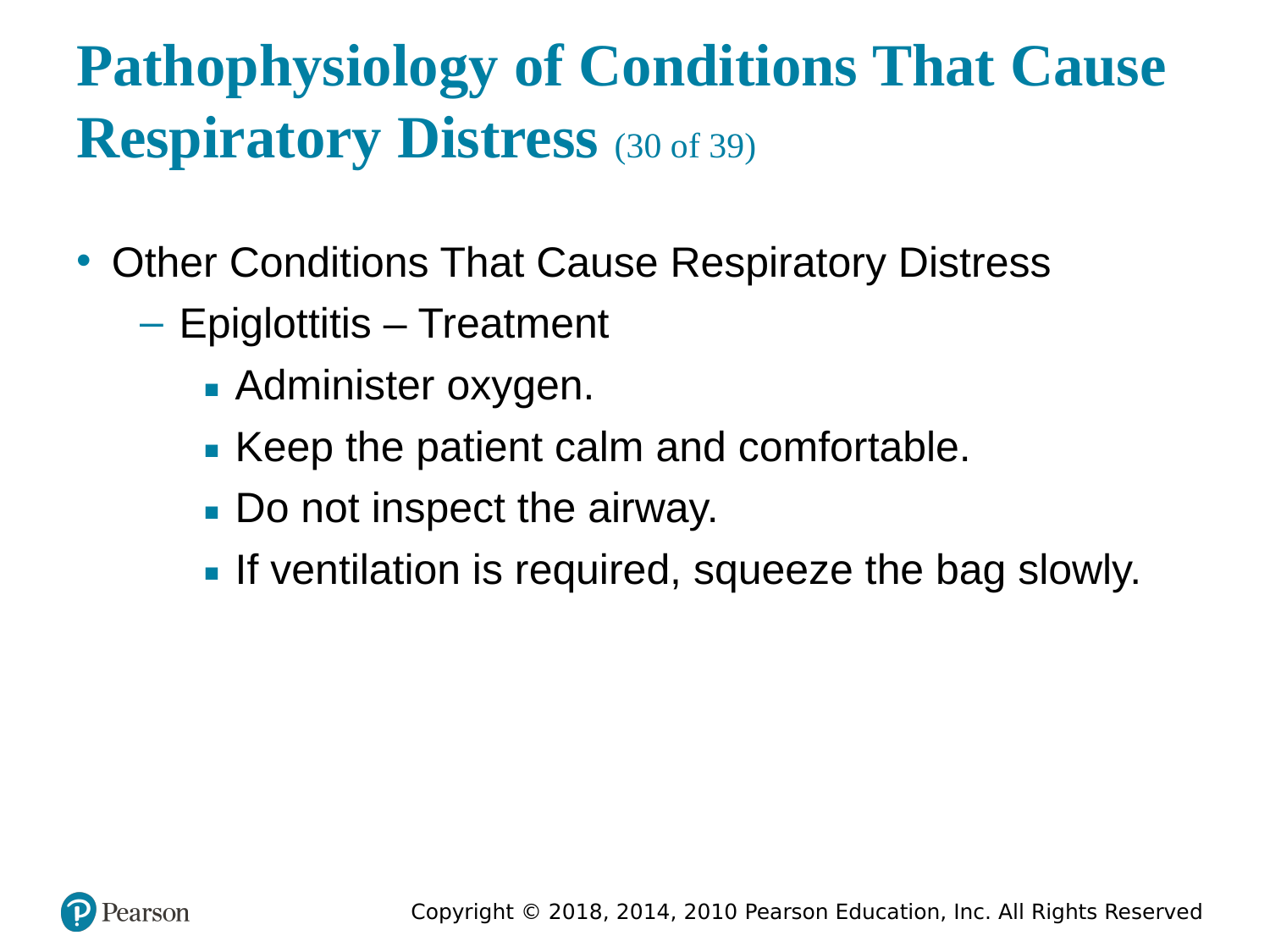

# Pathophysiology of Conditions That Cause Respiratory Distress (30 of 39)
Other Conditions That Cause Respiratory Distress
Epiglottitis – Treatment
Administer oxygen.
Keep the patient calm and comfortable.
Do not inspect the airway.
If ventilation is required, squeeze the bag slowly.